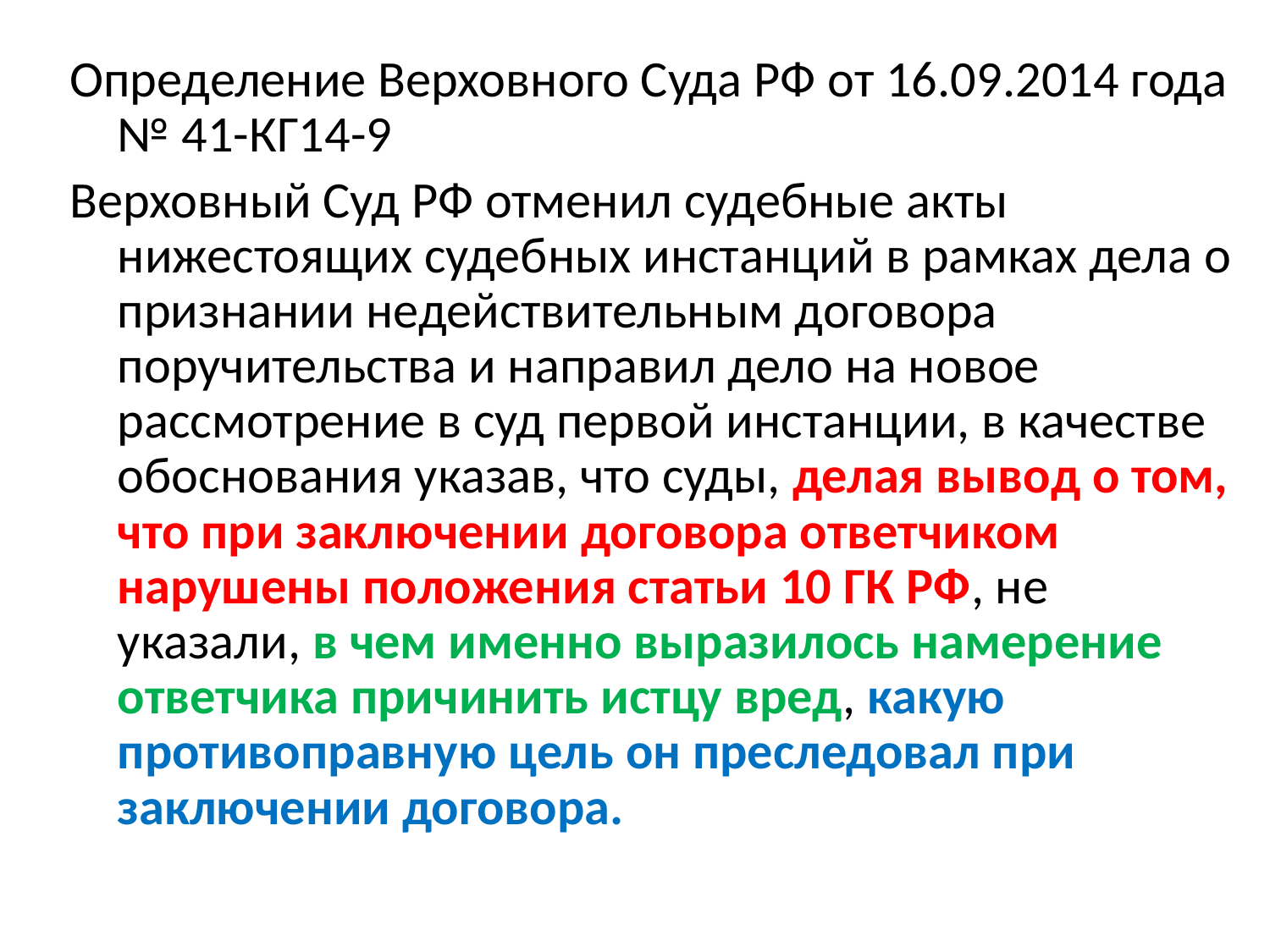

Определение Верховного Суда РФ от 16.09.2014 года № 41-КГ14-9
Верховный Суд РФ отменил судебные акты нижестоящих судебных инстанций в рамках дела о признании недействительным договора поручительства и направил дело на новое рассмотрение в суд первой инстанции, в качестве обоснования указав, что суды, делая вывод о том, что при заключении договора ответчиком нарушены положения статьи 10 ГК РФ, не указали, в чем именно выразилось намерение ответчика причинить истцу вред, какую противоправную цель он преследовал при заключении договора.